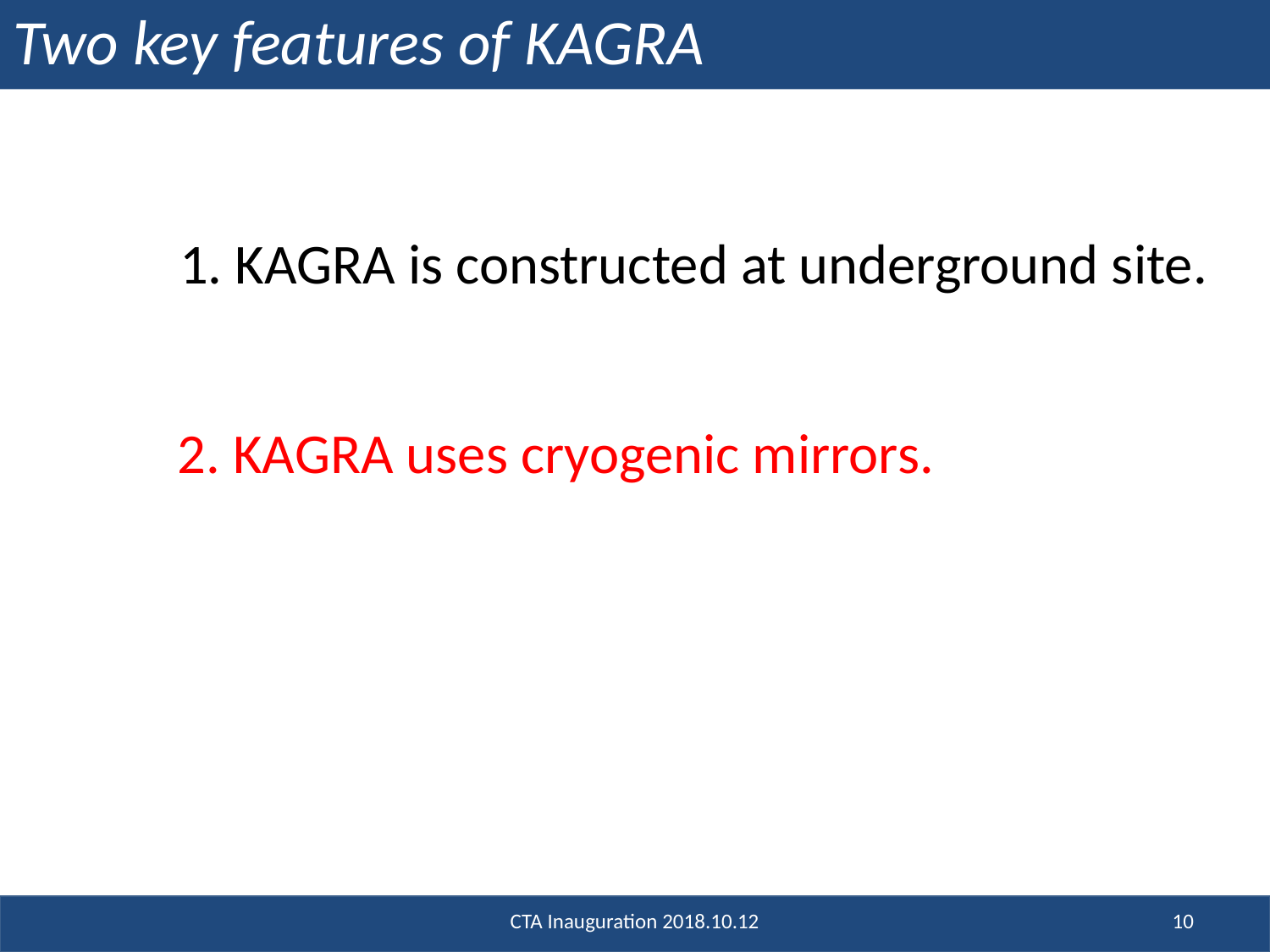

# Two key features of KAGRA
1. KAGRA is constructed at underground site.
2. KAGRA uses cryogenic mirrors.
CTA Inauguration 2018.10.12
10